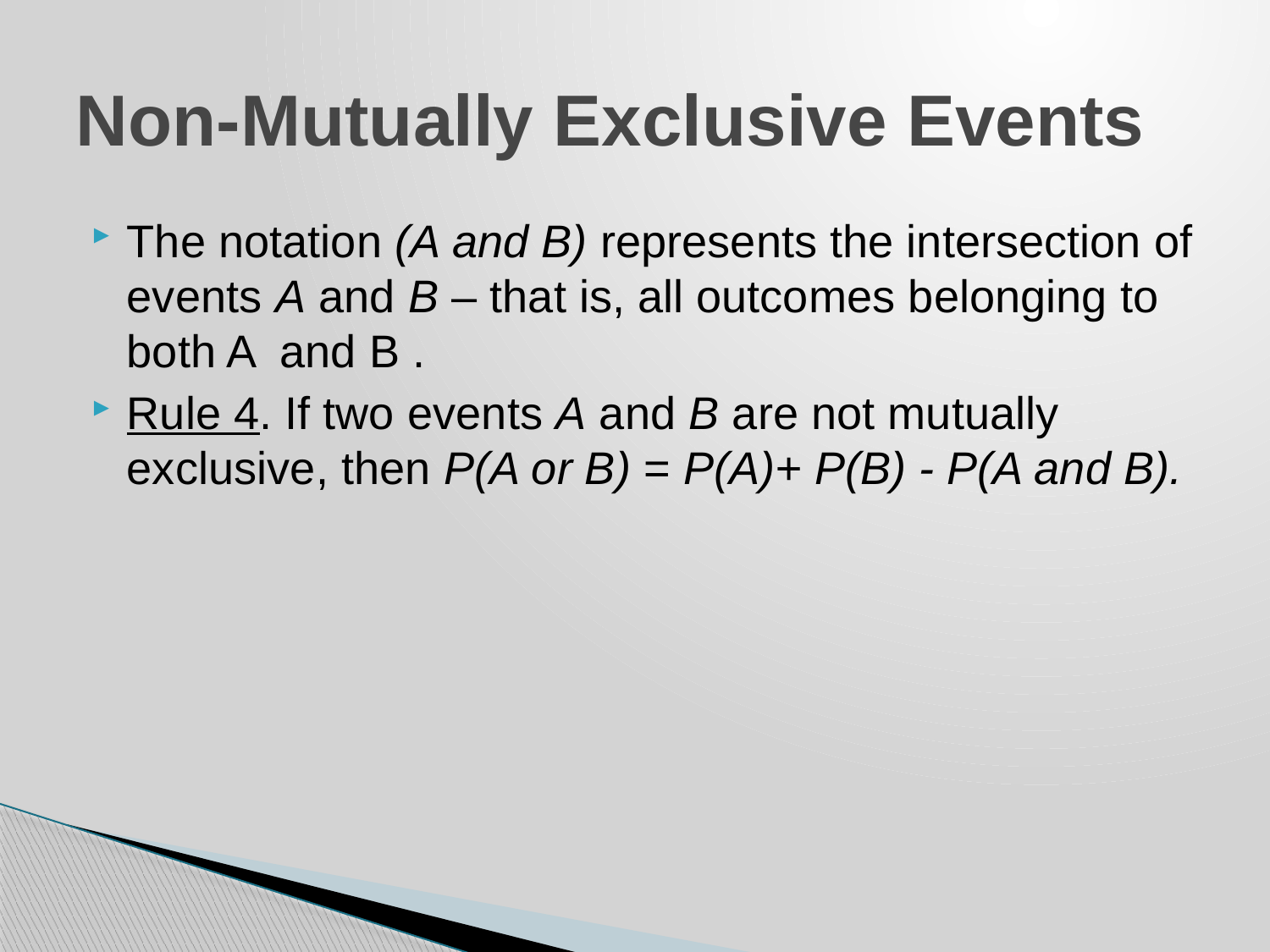

# Non-Mutually Exclusive Events
The notation (A and B) represents the intersection of events A and B – that is, all outcomes belonging to both A  and B .
Rule 4. If two events A and B are not mutually exclusive, then P(A or B) = P(A)+ P(B) - P(A and B).